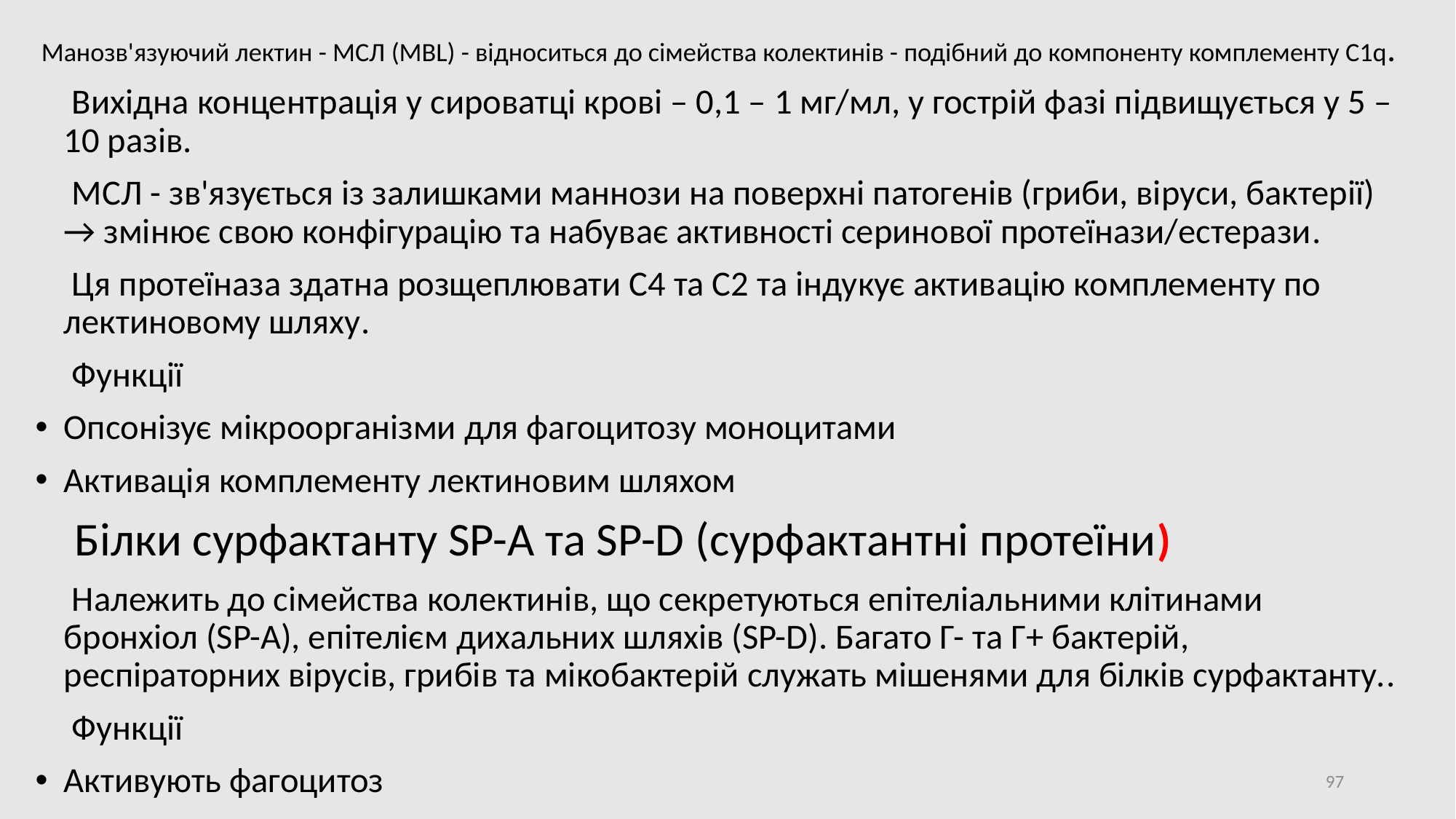

Манозв'язуючий лектин - МСЛ (MBL) - відноситься до сімейства колектинів - подібний до компоненту комплементу C1q.
	 Вихідна концентрація у сироватці крові – 0,1 – 1 мг/мл, у гострій фазі підвищується у 5 – 10 разів.
	 МСЛ - зв'язується із залишками маннози на поверхні патогенів (гриби, віруси, бактерії) → змінює свою конфігурацію та набуває активності серинової протеїнази/естерази.
   	 Ця протеїназа здатна розщеплювати С4 та С2 та індукує активацію комплементу по лектиновому шляху.
	 Функції
Опсонізує мікроорганізми для фагоцитозу моноцитами
Активація комплементу лектиновим шляхом
	 Білки сурфактанту SP-A та SP-D (сурфактантні протеїни)
	 Належить до сімейства колектинів, що секретуються епітеліальними клітинами бронхіол (SP-A), епітелієм дихальних шляхів (SP-D). Багато Г- та Г+ бактерій, респіраторних вірусів, грибів та мікобактерій служать мішенями для білків сурфактанту..
	 Функції
Активують фагоцитоз
97